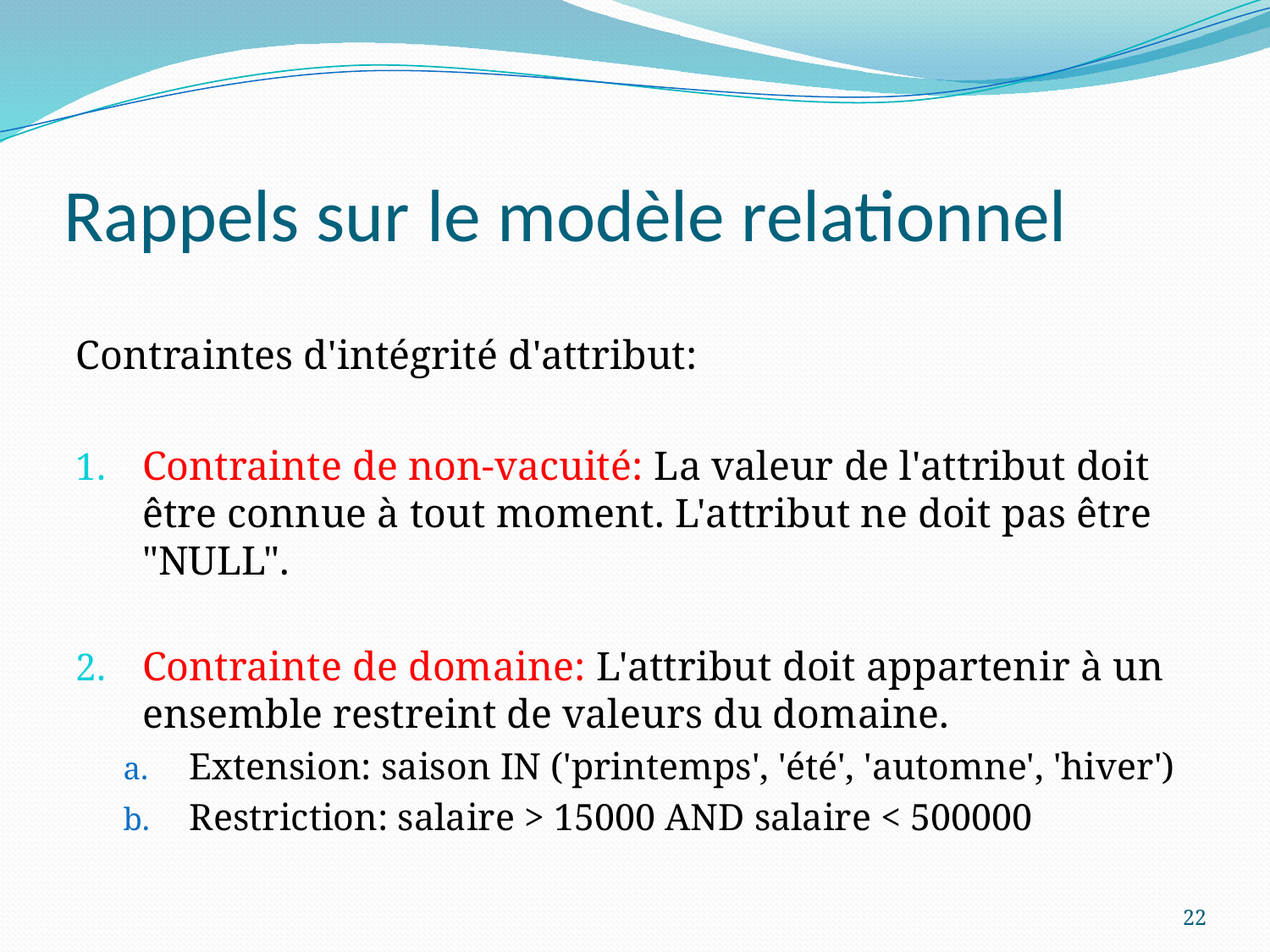

# Rappels sur le modèle relationnel

Contraintes d'intégrité d'attribut:

Contrainte de non-vacuité: La valeur de l'attribut doit être connue à tout moment. L'attribut ne doit pas être "NULL".

Contrainte de domaine: L'attribut doit appartenir à un ensemble restreint de valeurs du domaine.
Extension: saison IN ('printemps', 'été', 'automne', 'hiver')
Restriction: salaire > 15000 AND salaire < 500000

22